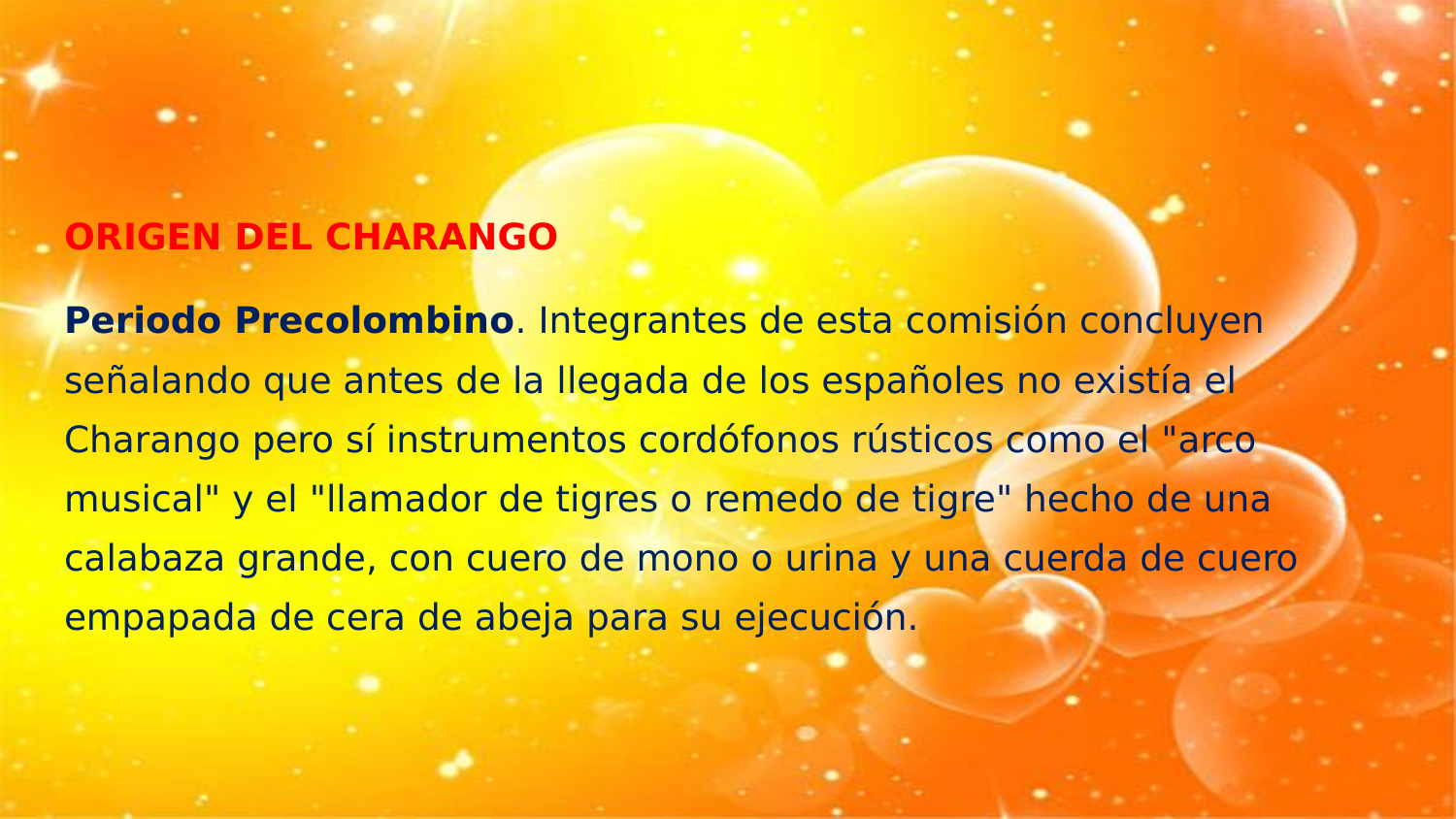

#
ORIGEN DEL CHARANGO
Periodo Precolombino. Integrantes de esta comisión concluyen señalando que antes de la llegada de los españoles no existía el Charango pero sí instrumentos cordófonos rústicos como el "arco musical" y el "llamador de tigres o remedo de tigre" hecho de una calabaza grande, con cuero de mono o urina y una cuerda de cuero empapada de cera de abeja para su ejecución.